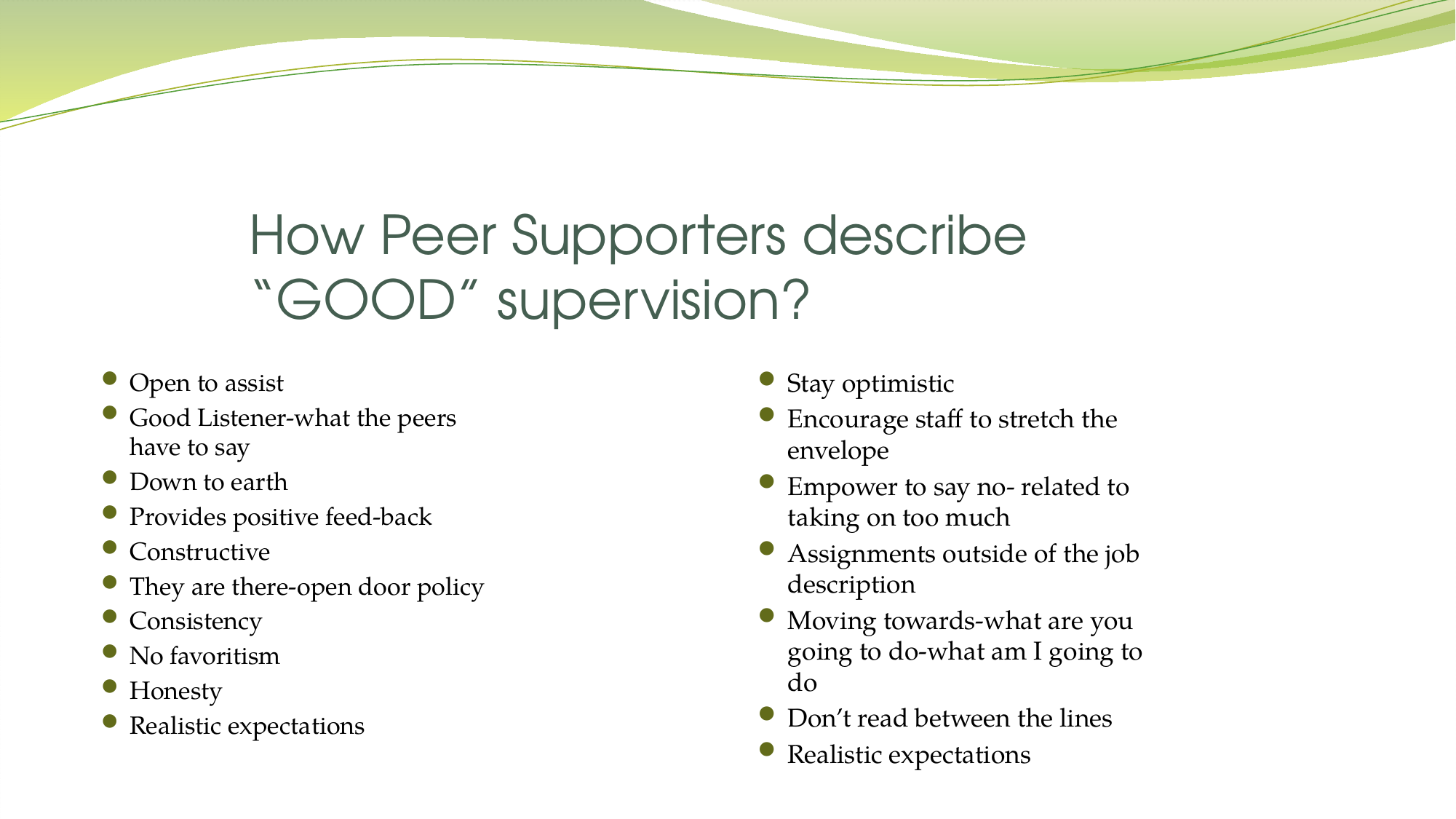

# How Peer Supporters describe “GOOD” supervision?
Open to assist
Good Listener-what the peers have to say
Down to earth
Provides positive feed-back
Constructive
They are there-open door policy
Consistency
No favoritism
Honesty
Realistic expectations

Stay optimistic
Encourage staff to stretch the envelope
Empower to say no- related to taking on too much
Assignments outside of the job description
Moving towards-what are you going to do-what am I going to do
Don’t read between the lines
Realistic expectations